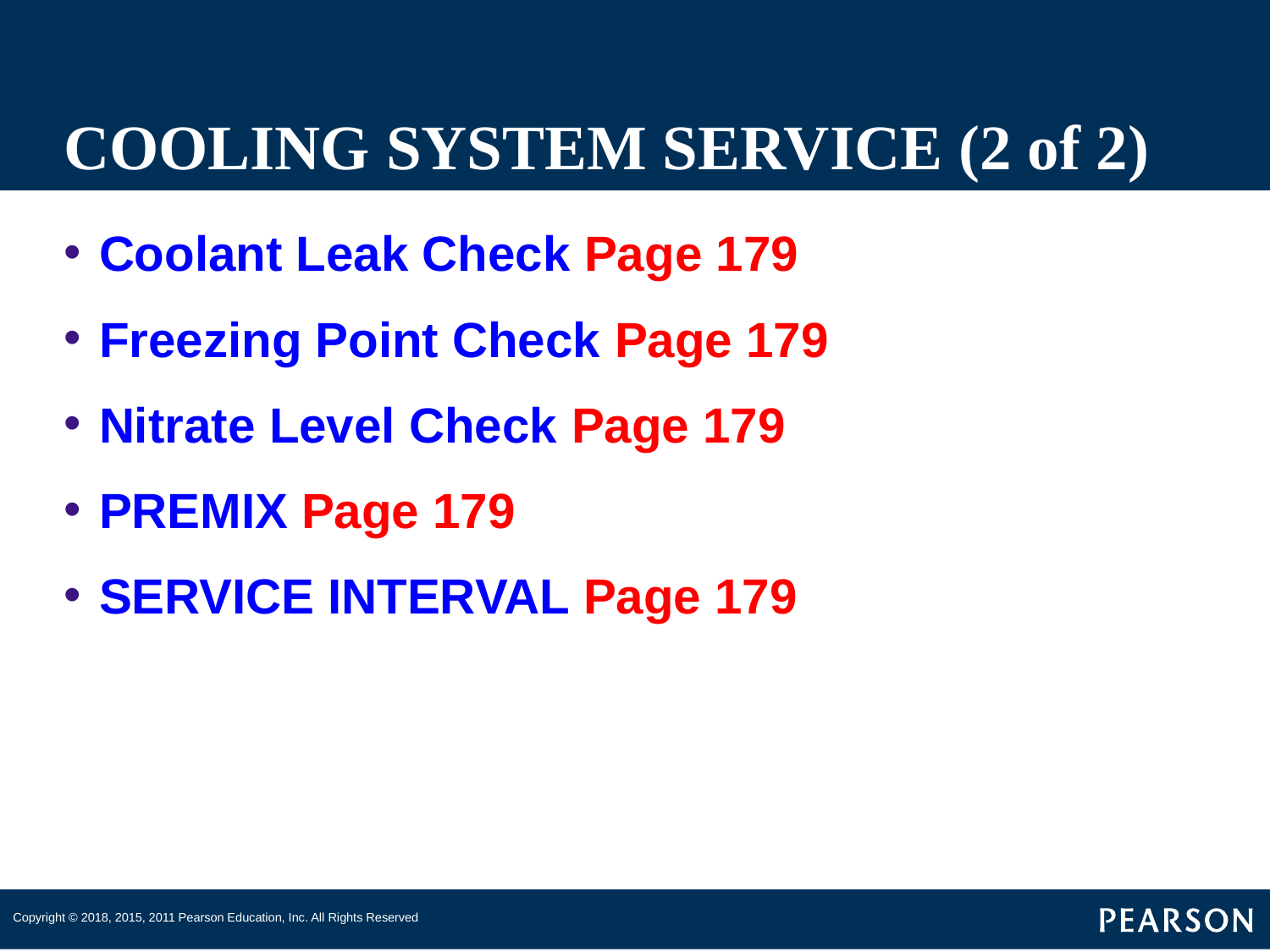

# COOLING SYSTEM SERVICE (2 of 2)
Coolant Leak Check Page 179
Freezing Point Check Page 179
Nitrate Level Check Page 179
PREMIX Page 179
SERVICE INTERVAL Page 179